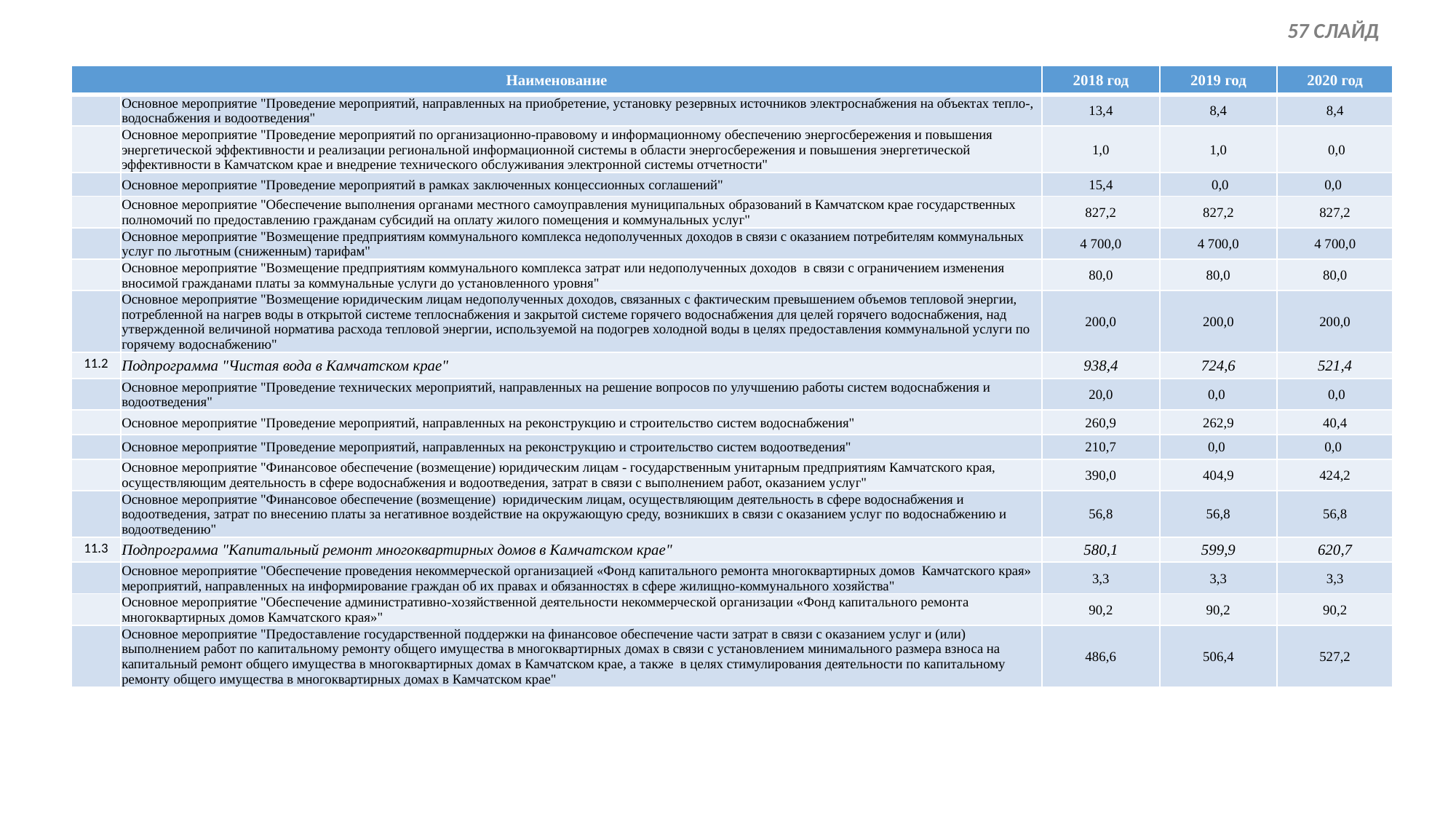

57 СЛАЙД
| Наименование |  | 2018 год | 2019 год | 2020 год |
| --- | --- | --- | --- | --- |
|  | Основное мероприятие "Проведение мероприятий, направленных на приобретение, установку резервных источников электроснабжения на объектах тепло-, водоснабжения и водоотведения" | 13,4 | 8,4 | 8,4 |
|  | Основное мероприятие "Проведение мероприятий по организационно-правовому и информационному обеспечению энергосбережения и повышения энергетической эффективности и реализации региональной информационной системы в области энергосбережения и повышения энергетической эффективности в Камчатском крае и внедрение технического обслуживания электронной системы отчетности" | 1,0 | 1,0 | 0,0 |
|  | Основное мероприятие "Проведение мероприятий в рамках заключенных концессионных соглашений" | 15,4 | 0,0 | 0,0 |
|  | Основное мероприятие "Обеспечение выполнения органами местного самоуправления муниципальных образований в Камчатском крае государственных полномочий по предоставлению гражданам субсидий на оплату жилого помещения и коммунальных услуг" | 827,2 | 827,2 | 827,2 |
|  | Основное мероприятие "Возмещение предприятиям коммунального комплекса недополученных доходов в связи с оказанием потребителям коммунальных услуг по льготным (сниженным) тарифам" | 4 700,0 | 4 700,0 | 4 700,0 |
|  | Основное мероприятие "Возмещение предприятиям коммунального комплекса затрат или недополученных доходов в связи с ограничением изменения вносимой гражданами платы за коммунальные услуги до установленного уровня" | 80,0 | 80,0 | 80,0 |
|  | Основное мероприятие "Возмещение юридическим лицам недополученных доходов, связанных с фактическим превышением объемов тепловой энергии, потребленной на нагрев воды в открытой системе теплоснабжения и закрытой системе горячего водоснабжения для целей горячего водоснабжения, над утвержденной величиной норматива расхода тепловой энергии, используемой на подогрев холодной воды в целях предоставления коммунальной услуги по горячему водоснабжению" | 200,0 | 200,0 | 200,0 |
| 11.2 | Подпрограмма "Чистая вода в Камчатском крае" | 938,4 | 724,6 | 521,4 |
|  | Основное мероприятие "Проведение технических мероприятий, направленных на решение вопросов по улучшению работы систем водоснабжения и водоотведения" | 20,0 | 0,0 | 0,0 |
|  | Основное мероприятие "Проведение мероприятий, направленных на реконструкцию и строительство систем водоснабжения" | 260,9 | 262,9 | 40,4 |
|  | Основное мероприятие "Проведение мероприятий, направленных на реконструкцию и строительство систем водоотведения" | 210,7 | 0,0 | 0,0 |
|  | Основное мероприятие "Финансовое обеспечение (возмещение) юридическим лицам - государственным унитарным предприятиям Камчатского края, осуществляющим деятельность в сфере водоснабжения и водоотведения, затрат в связи с выполнением работ, оказанием услуг" | 390,0 | 404,9 | 424,2 |
|  | Основное мероприятие "Финансовое обеспечение (возмещение) юридическим лицам, осуществляющим деятельность в сфере водоснабжения и водоотведения, затрат по внесению платы за негативное воздействие на окружающую среду, возникших в связи с оказанием услуг по водоснабжению и водоотведению" | 56,8 | 56,8 | 56,8 |
| 11.3 | Подпрограмма "Капитальный ремонт многоквартирных домов в Камчатском крае" | 580,1 | 599,9 | 620,7 |
|  | Основное мероприятие "Обеспечение проведения некоммерческой организацией «Фонд капитального ремонта многоквартирных домов Камчатского края» мероприятий, направленных на информирование граждан об их правах и обязанностях в сфере жилищно-коммунального хозяйства" | 3,3 | 3,3 | 3,3 |
|  | Основное мероприятие "Обеспечение административно-хозяйственной деятельности некоммерческой организации «Фонд капитального ремонта многоквартирных домов Камчатского края»" | 90,2 | 90,2 | 90,2 |
|  | Основное мероприятие "Предоставление государственной поддержки на финансовое обеспечение части затрат в связи с оказанием услуг и (или) выполнением работ по капитальному ремонту общего имущества в многоквартирных домах в связи с установлением минимального размера взноса на капитальный ремонт общего имущества в многоквартирных домах в Камчатском крае, а также в целях стимулирования деятельности по капитальному ремонту общего имущества в многоквартирных домах в Камчатском крае" | 486,6 | 506,4 | 527,2 |